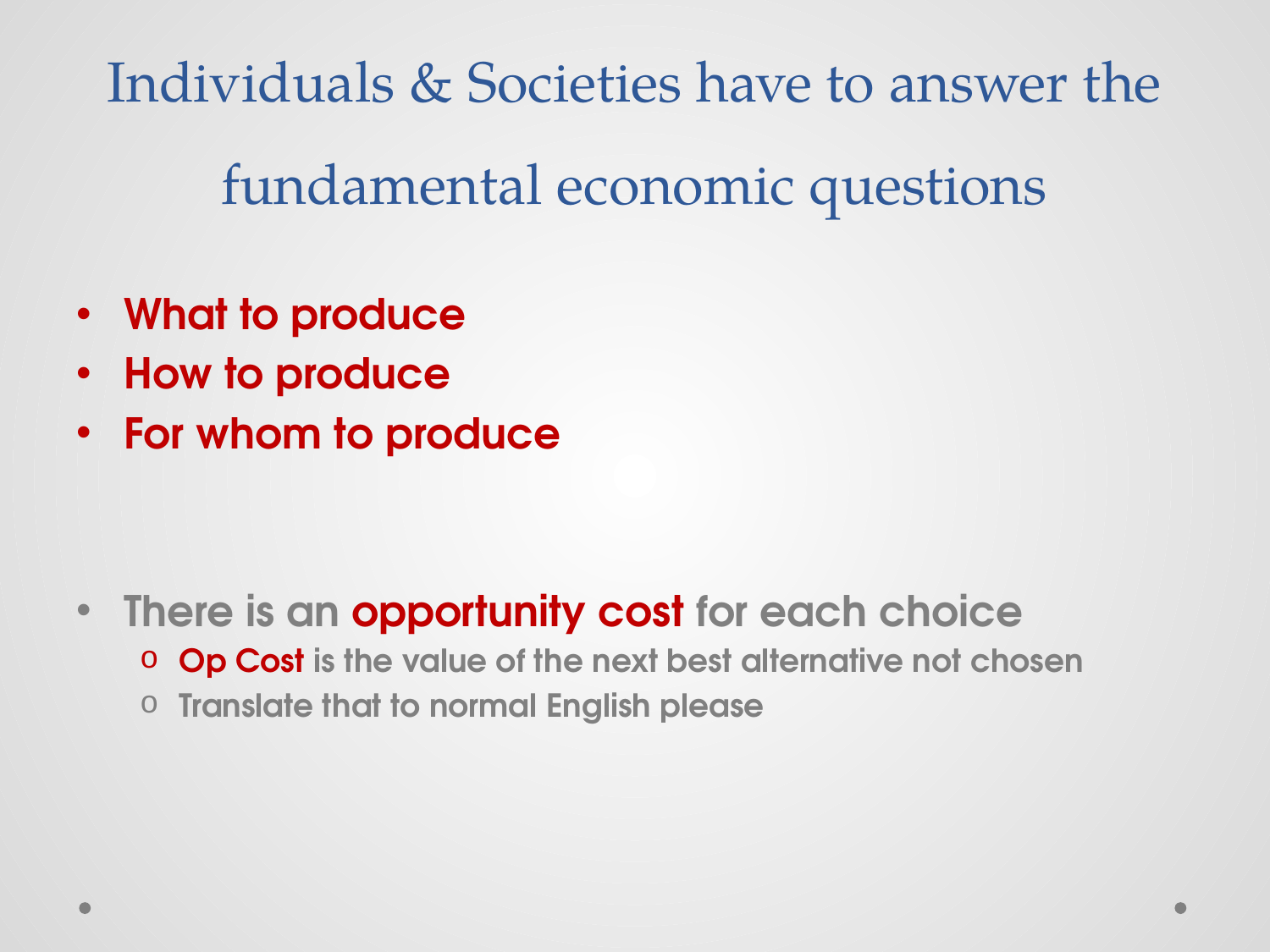

# Individuals & Societies have to answer the fundamental economic questions

What to produce
How to produce
For whom to produce

There is an opportunity cost for each choice
Op Cost is the value of the next best alternative not chosen
Translate that to normal English please